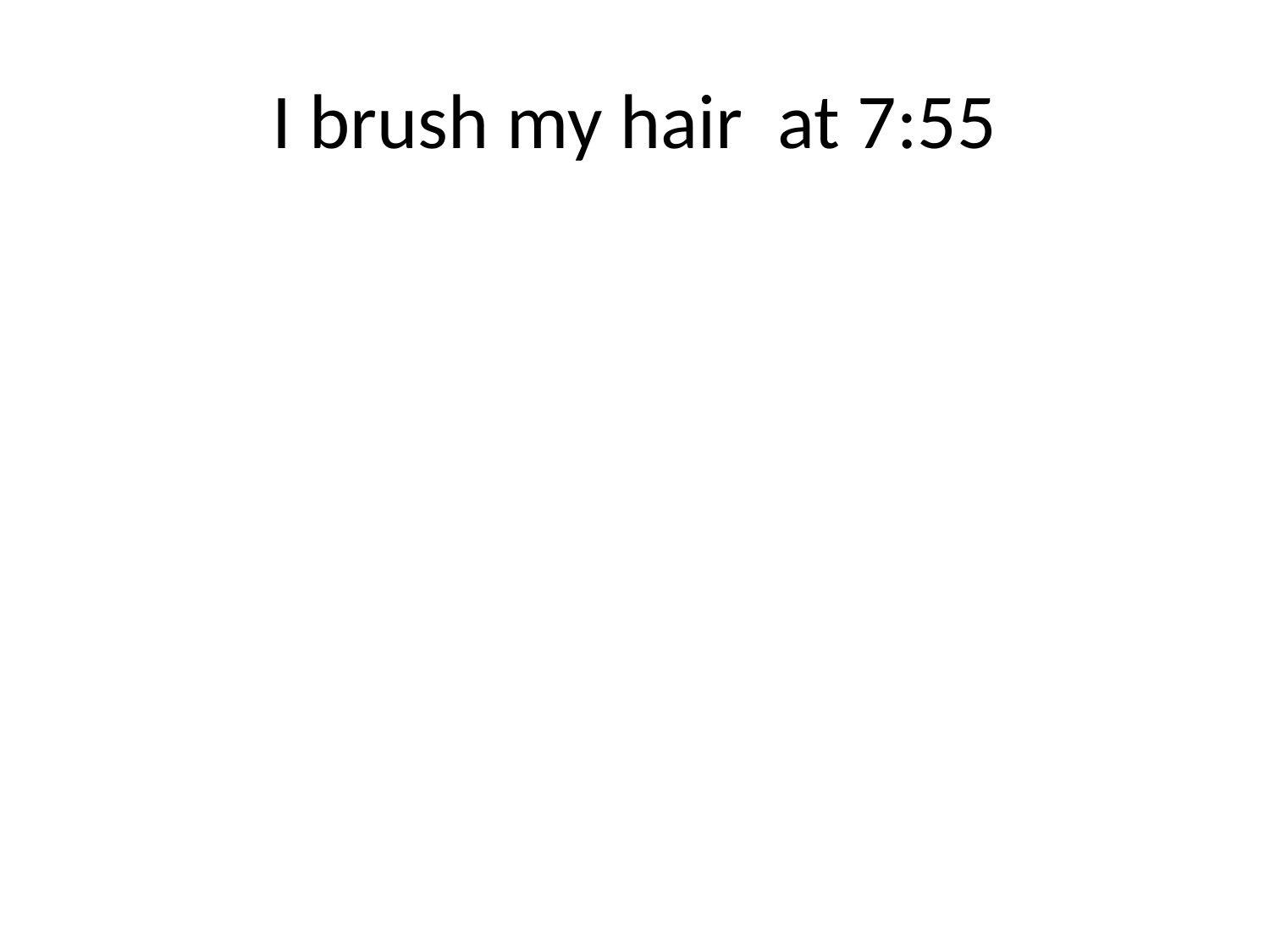

# I brush my hair  at 7:55